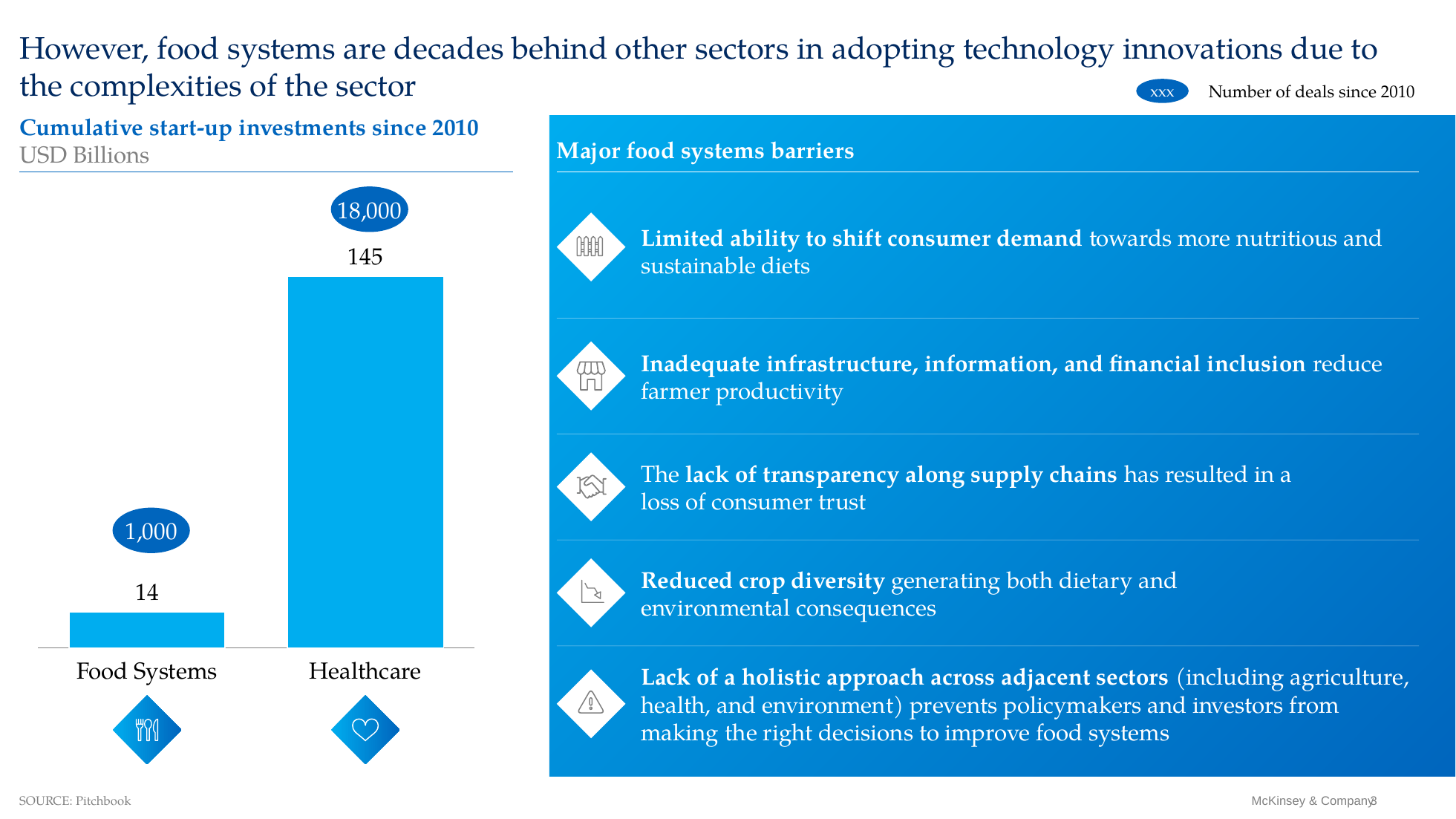

# However, food systems are decades behind other sectors in adopting technology innovations due to the complexities of the sector
xxx
Number of deals since 2010
Cumulative start-up investments since 2010
USD Billions

Major food systems barriers
18,000

Limited ability to shift consumer demand towards more nutritious and sustainable diets

### Chart

| Category |  |
|---|---|
Inadequate infrastructure, information, and financial inclusion reduce
farmer productivity

The lack of transparency along supply chains has resulted in a
loss of consumer trust

1,000

Reduced crop diversity generating both dietary and
environmental consequences

Food Systems
Healthcare
Lack of a holistic approach across adjacent sectors (including agriculture, health, and environment) prevents policymakers and investors from making the right decisions to improve food systems

SOURCE: Pitchbook